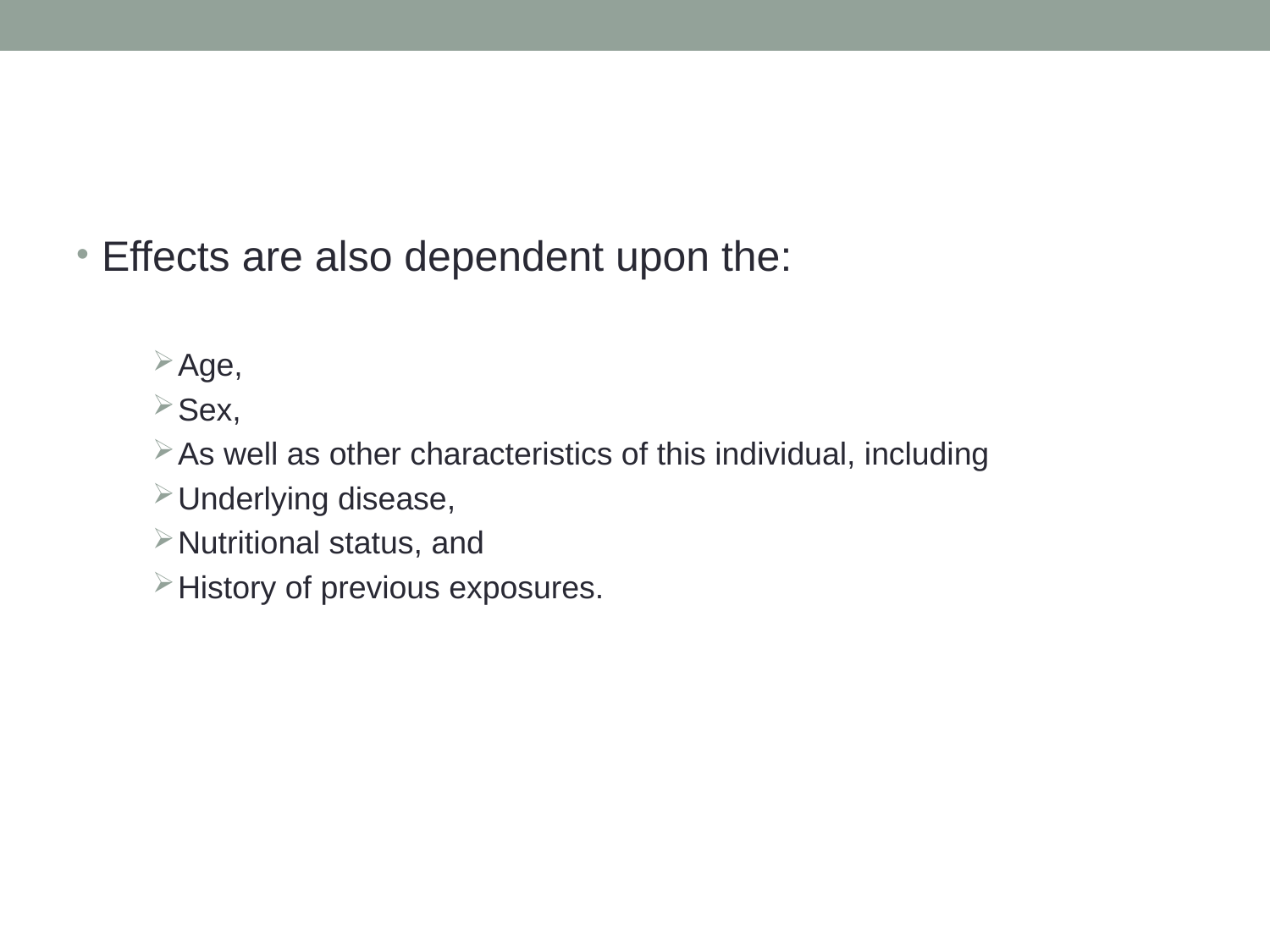

Effects are also dependent upon the:

Age,
Sex,
As well as other characteristics of this individual, including
Underlying disease,
Nutritional status, and
History of previous exposures.